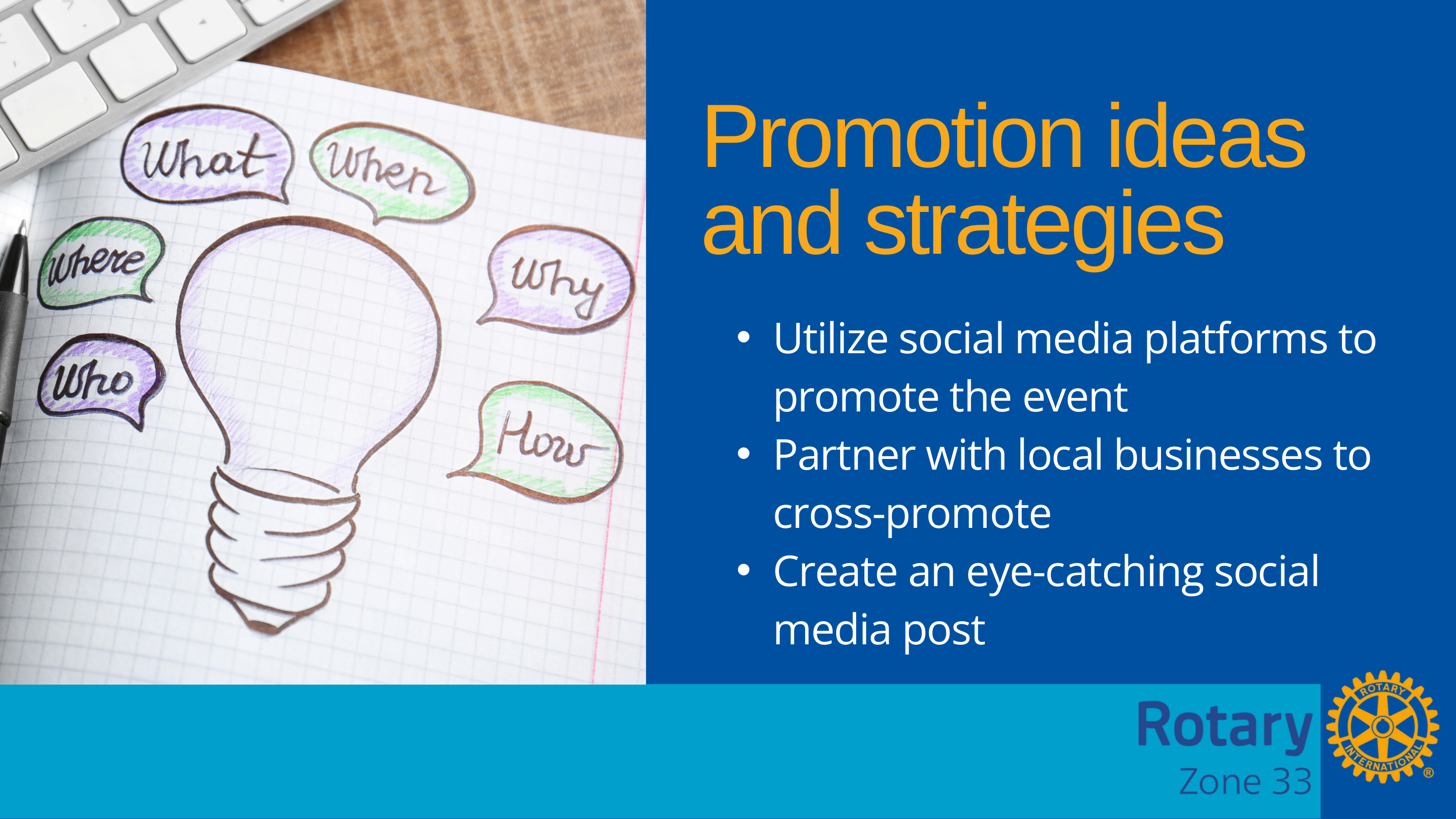

Promotion ideas and strategies
Utilize social media platforms to promote the event
Partner with local businesses to cross-promote
Create an eye-catching social media post